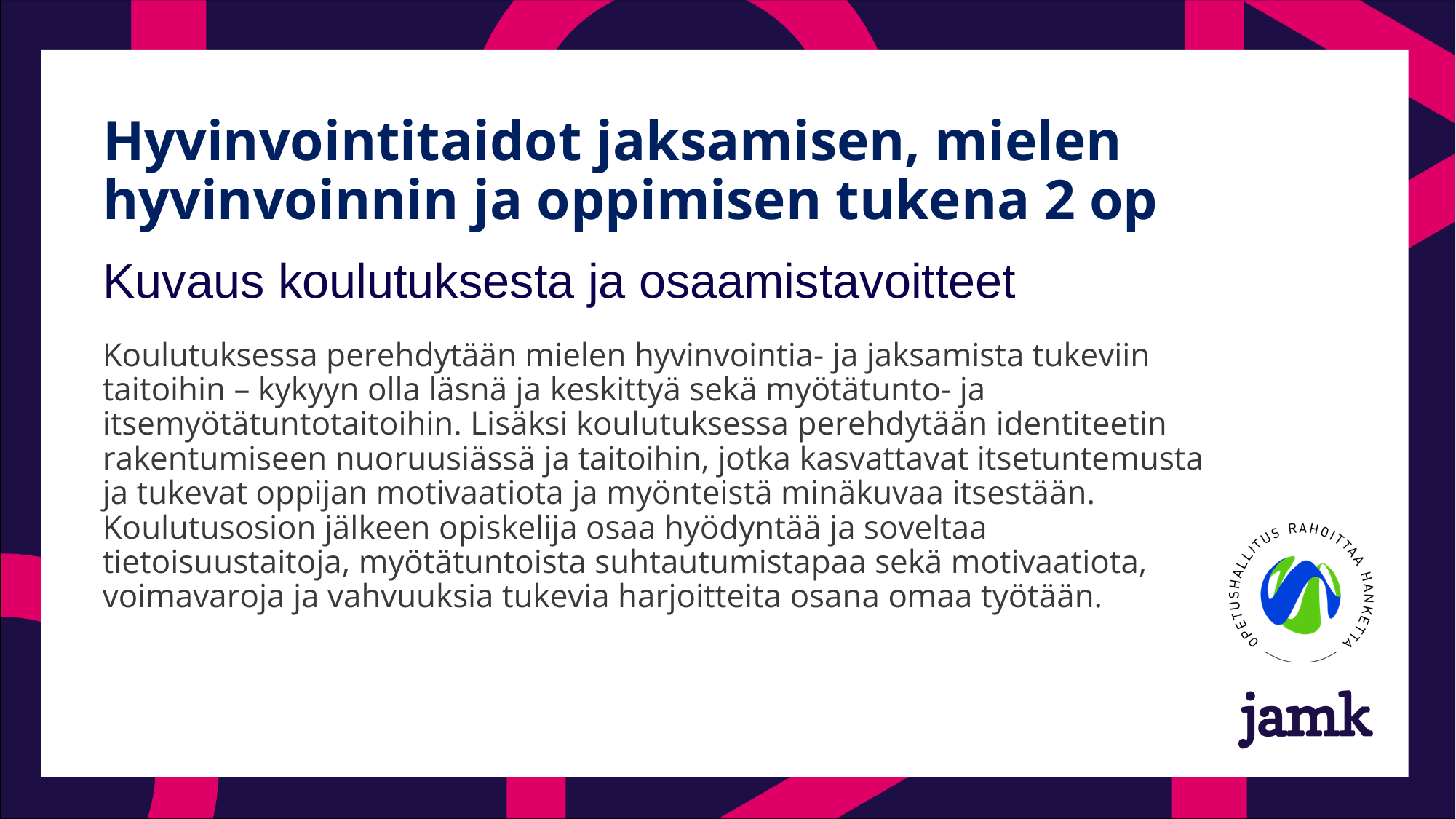

# Hyvinvointitaidot jaksamisen, mielen hyvinvoinnin ja oppimisen tukena 2 op
Kuvaus koulutuksesta ja osaamistavoitteet

Koulutuksessa perehdytään mielen hyvinvointia- ja jaksamista tukeviin taitoihin – kykyyn olla läsnä ja keskittyä sekä myötätunto- ja itsemyötätuntotaitoihin. Lisäksi koulutuksessa perehdytään identiteetin rakentumiseen nuoruusiässä ja taitoihin, jotka kasvattavat itsetuntemusta ja tukevat oppijan motivaatiota ja myönteistä minäkuvaa itsestään. Koulutusosion jälkeen opiskelija osaa hyödyntää ja soveltaa tietoisuustaitoja, myötätuntoista suhtautumistapaa sekä motivaatiota, voimavaroja ja vahvuuksia tukevia harjoitteita osana omaa työtään.